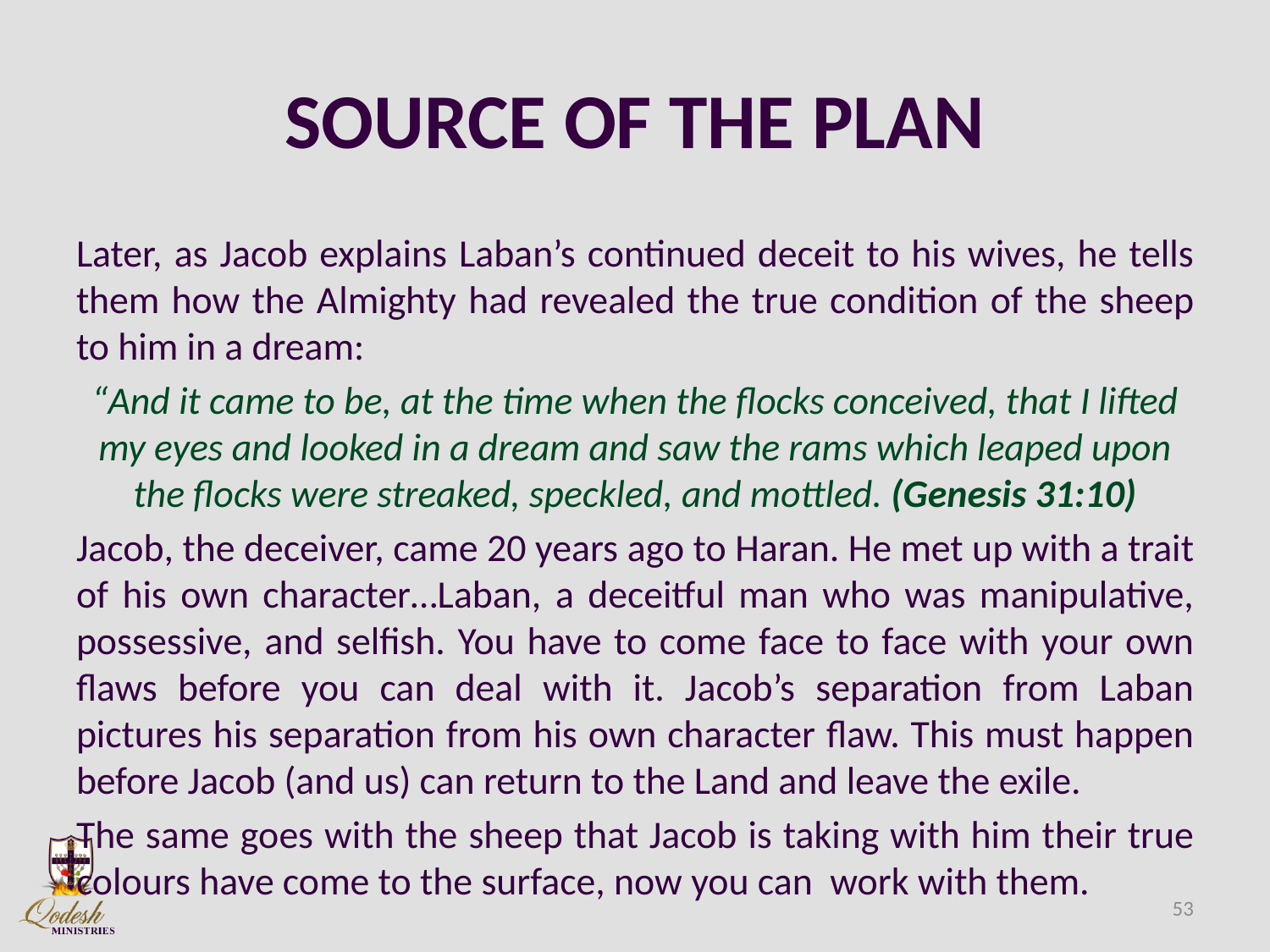

# SOURCE OF THE PLAN
Later, as Jacob explains Laban’s continued deceit to his wives, he tells them how the Almighty had revealed the true condition of the sheep to him in a dream:
“And it came to be, at the time when the flocks conceived, that I lifted my eyes and looked in a dream and saw the rams which leaped upon the flocks were streaked, speckled, and mottled. (Genesis 31:10)
Jacob, the deceiver, came 20 years ago to Haran. He met up with a trait of his own character…Laban, a deceitful man who was manipulative, possessive, and selfish. You have to come face to face with your own flaws before you can deal with it. Jacob’s separation from Laban pictures his separation from his own character flaw. This must happen before Jacob (and us) can return to the Land and leave the exile.
The same goes with the sheep that Jacob is taking with him their true colours have come to the surface, now you can  work with them.
53